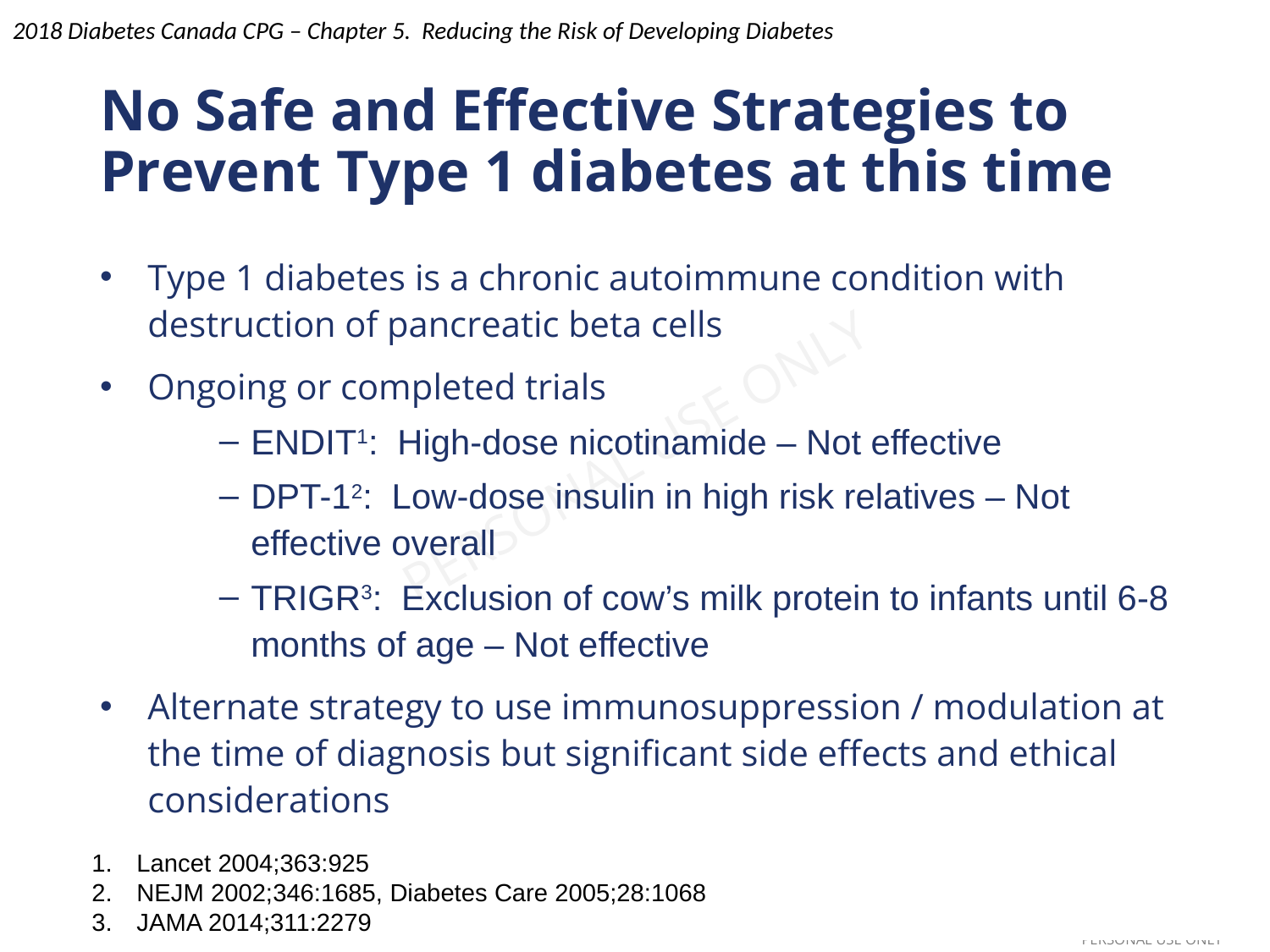

No Safe and Effective Strategies to Prevent Type 1 diabetes at this time
2018 Diabetes Canada CPG – Chapter 5.  Reducing the Risk of Developing Diabetes
Type 1 diabetes is a chronic autoimmune condition with destruction of pancreatic beta cells
Ongoing or completed trials
ENDIT1:  High-dose nicotinamide – Not effective
DPT-12:  Low-dose insulin in high risk relatives – Not effective overall
TRIGR3:  Exclusion of cow’s milk protein to infants until 6-8 months of age – Not effective
Alternate strategy to use immunosuppression / modulation at the time of diagnosis but significant side effects and ethical considerations

Lancet 2004;363:925
NEJM 2002;346:1685, Diabetes Care 2005;28:1068
JAMA 2014;311:2279